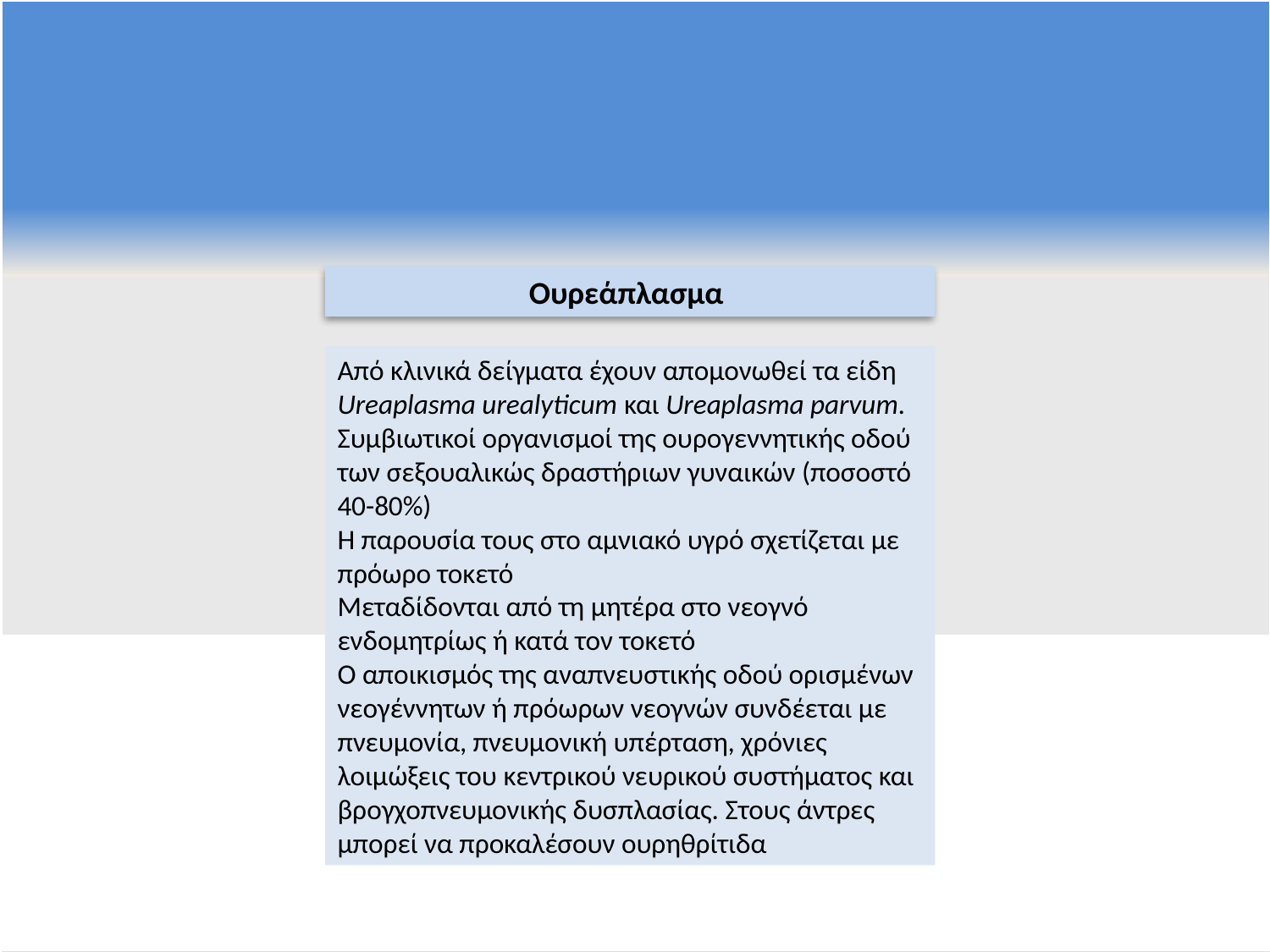

Ουρεάπλασμα
Από κλινικά δείγματα έχουν απομονωθεί τα είδη Ureaplasma urealyticum και Ureaplasma parvum.
Συμβιωτικοί οργανισμοί της ουρογεννητικής οδού των σεξουαλικώς δραστήριων γυναικών (ποσοστό 40-80%)
Η παρουσία τους στο αμνιακό υγρό σχετίζεται με πρόωρο τοκετό
Μεταδίδονται από τη μητέρα στο νεογνό ενδομητρίως ή κατά τον τοκετό
Ο αποικισμός της αναπνευστικής οδού ορισμένων νεογέννητων ή πρόωρων νεογνών συνδέεται με πνευμονία, πνευμονική υπέρταση, χρόνιες λοιμώξεις του κεντρικού νευρικού συστήματος και βρογχοπνευμονικής δυσπλασίας. Στους άντρες μπορεί να προκαλέσουν ουρηθρίτιδα